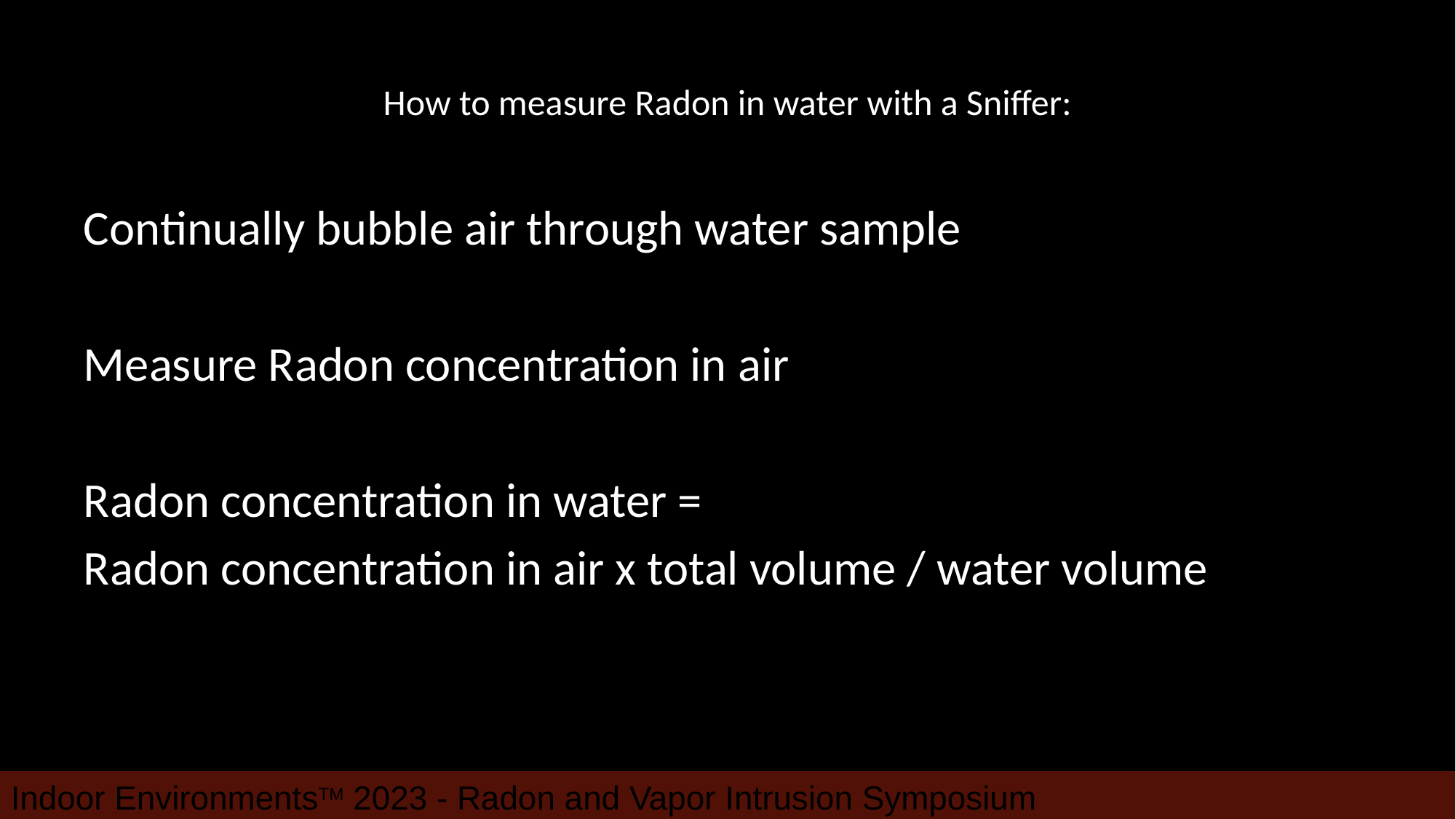

# How to measure Radon in water with a Sniffer:
Continually bubble air through water sample

Measure Radon concentration in air

Radon concentration in water =
Radon concentration in air x total volume / water volume